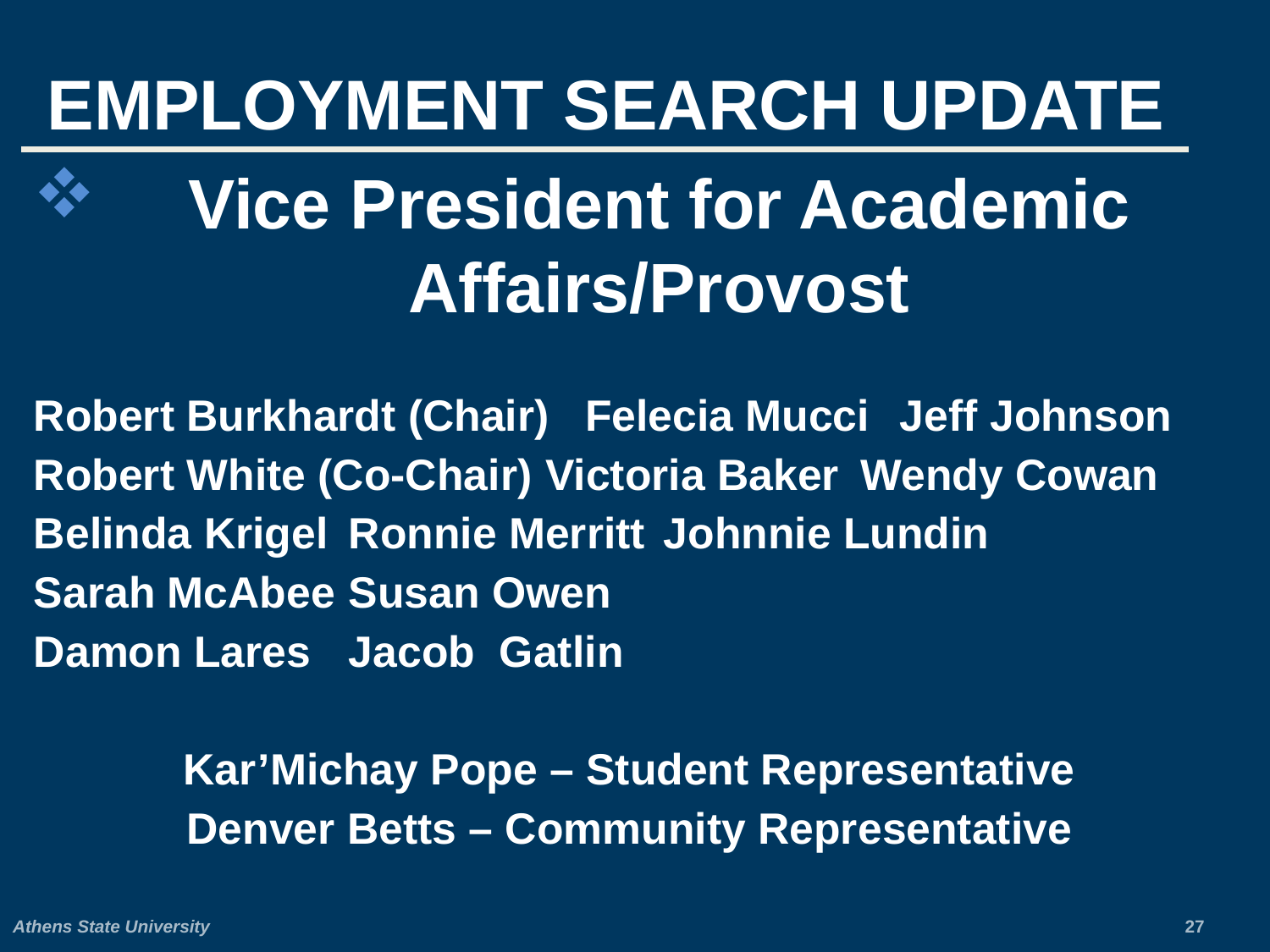

EMPLOYMENT SEARCH UPDATE

Vice President for Academic Affairs/Provost

Robert Burkhardt (Chair)	Felecia Mucci		Jeff Johnson
Robert White (Co-Chair)	Victoria Baker		Wendy Cowan
Belinda Krigel			Ronnie Merritt		Johnnie Lundin
Sarah McAbee			Susan Owen
Damon Lares			Jacob  Gatlin

Kar’Michay Pope – Student Representative
Denver Betts – Community Representative

Athens State University
27